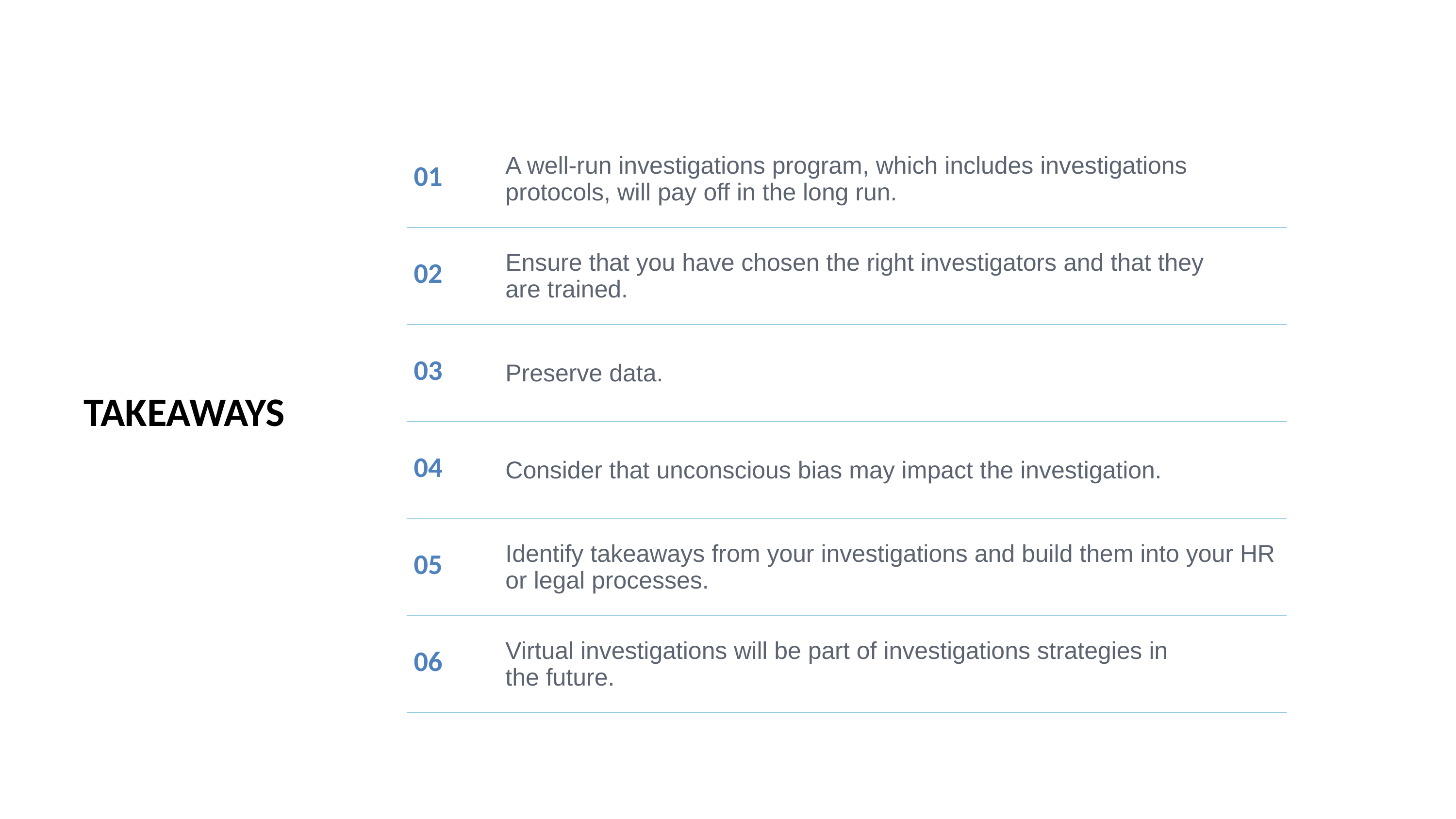

| 01 | A well-run investigations program, which includes investigations protocols, will pay off in the long run. |
| --- | --- |
| 02 | Ensure that you have chosen the right investigators and that they are trained. |
| 03 | Preserve data. |
| 04 | Consider that unconscious bias may impact the investigation. |
| 05 | Identify takeaways from your investigations and build them into your HR or legal processes. |
| 06 | Virtual investigations will be part of investigations strategies in the future. |
TAKEAWAYS